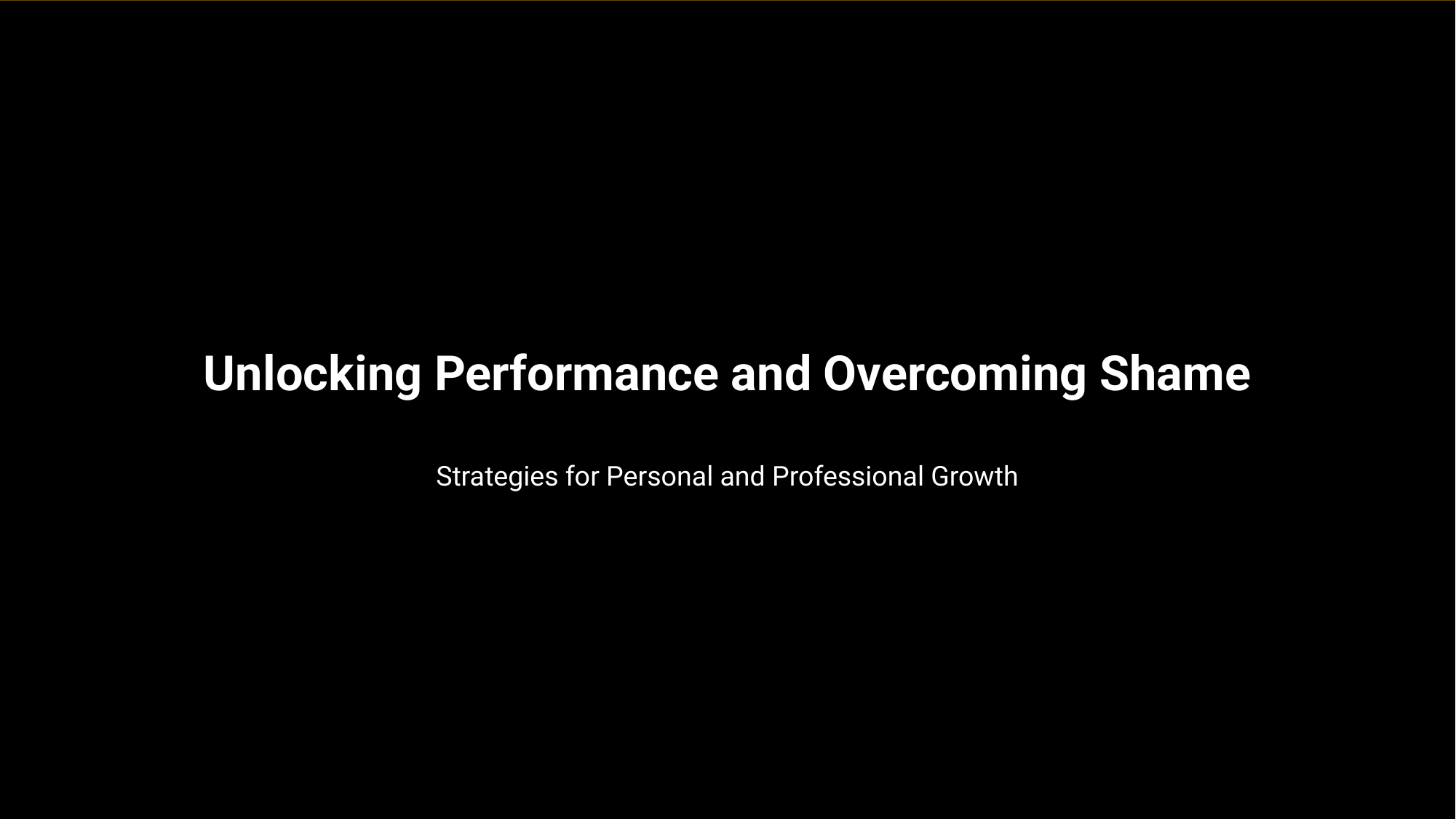

Unlocking Performance and Overcoming Shame
Strategies for Personal and Professional Growth